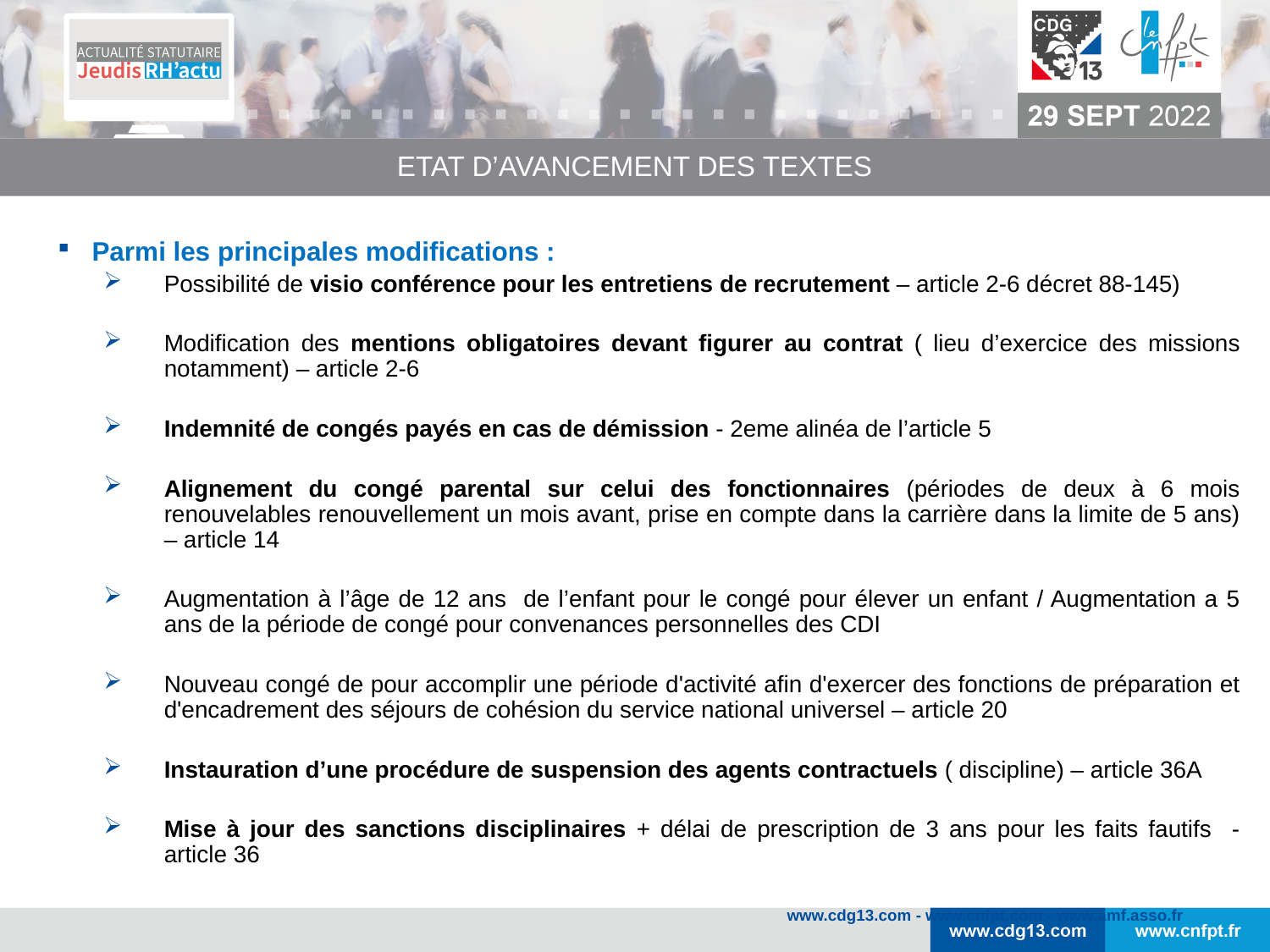

ETAT D’AVANCEMENT DES TEXTES

Parmi les principales modifications :
Possibilité de visio conférence pour les entretiens de recrutement – article 2-6 décret 88-145)

Modification des mentions obligatoires devant figurer au contrat ( lieu d’exercice des missions notamment) – article 2-6

Indemnité de congés payés en cas de démission - 2eme alinéa de l’article 5

Alignement du congé parental sur celui des fonctionnaires (périodes de deux à 6 mois renouvelables renouvellement un mois avant, prise en compte dans la carrière dans la limite de 5 ans) – article 14

Augmentation à l’âge de 12 ans  de l’enfant pour le congé pour élever un enfant / Augmentation a 5 ans de la période de congé pour convenances personnelles des CDI

Nouveau congé de pour accomplir une période d'activité afin d'exercer des fonctions de préparation et d'encadrement des séjours de cohésion du service national universel – article 20

Instauration d’une procédure de suspension des agents contractuels ( discipline) – article 36A

Mise à jour des sanctions disciplinaires + délai de prescription de 3 ans pour les faits fautifs  - article 36